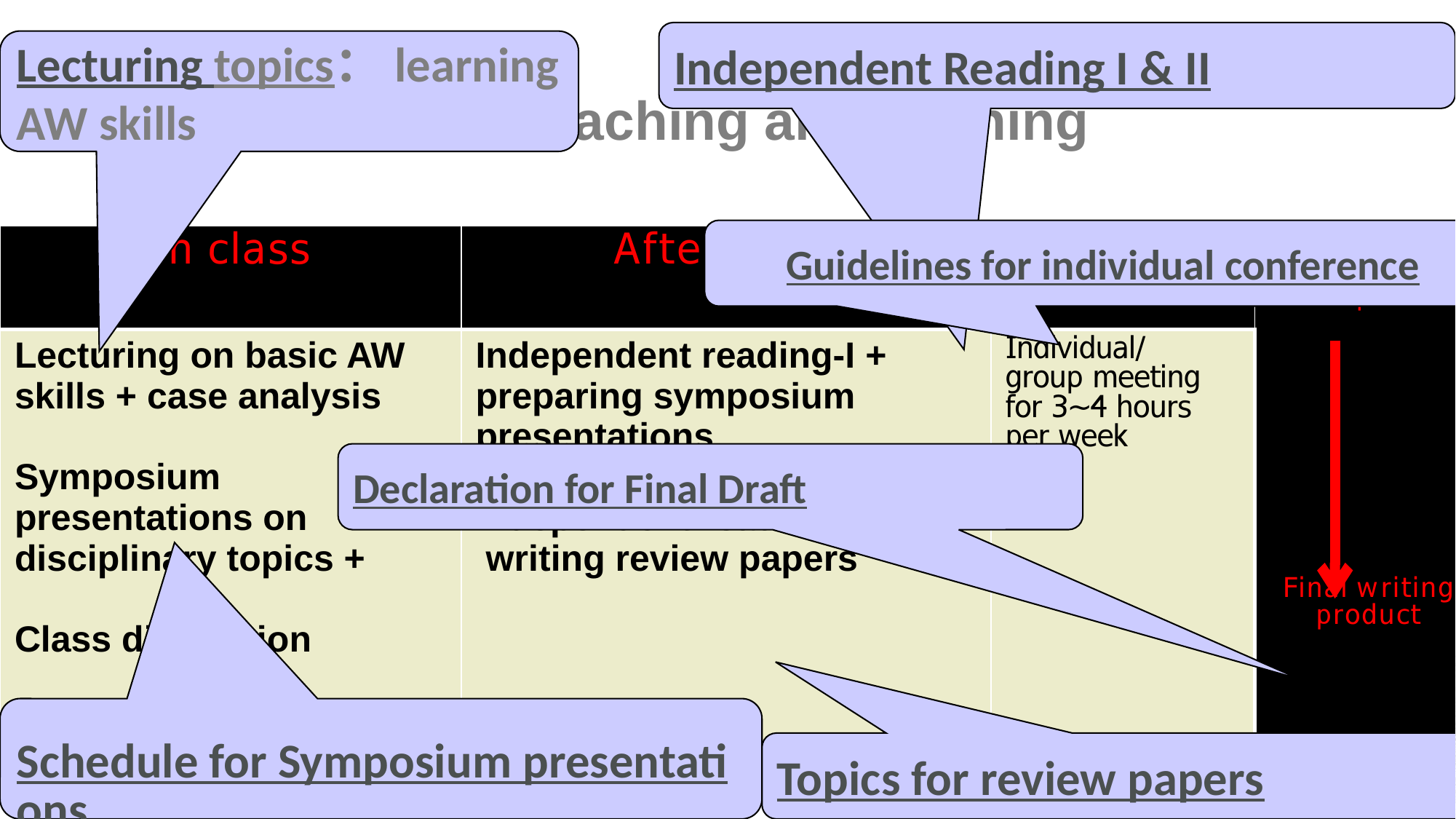

25

Independent Reading I & II
Lecturing topics：learning AW skills
# Organization of teaching and learning

Guidelines for individual conference
| In class | After class | Individual conference | Initial thoughts on topics Final writing product |
| --- | --- | --- | --- |
| Lecturing on basic AW skills + case analysis Symposium presentations on disciplinary topics + Class discussion | Independent reading-I + preparing symposium presentations Independent reading-II + writing review papers | Individual/ group meeting for 3~4 hours per week |  |
Declaration for Final Draft
Schedule for Symposium presentations
Topics for review papers